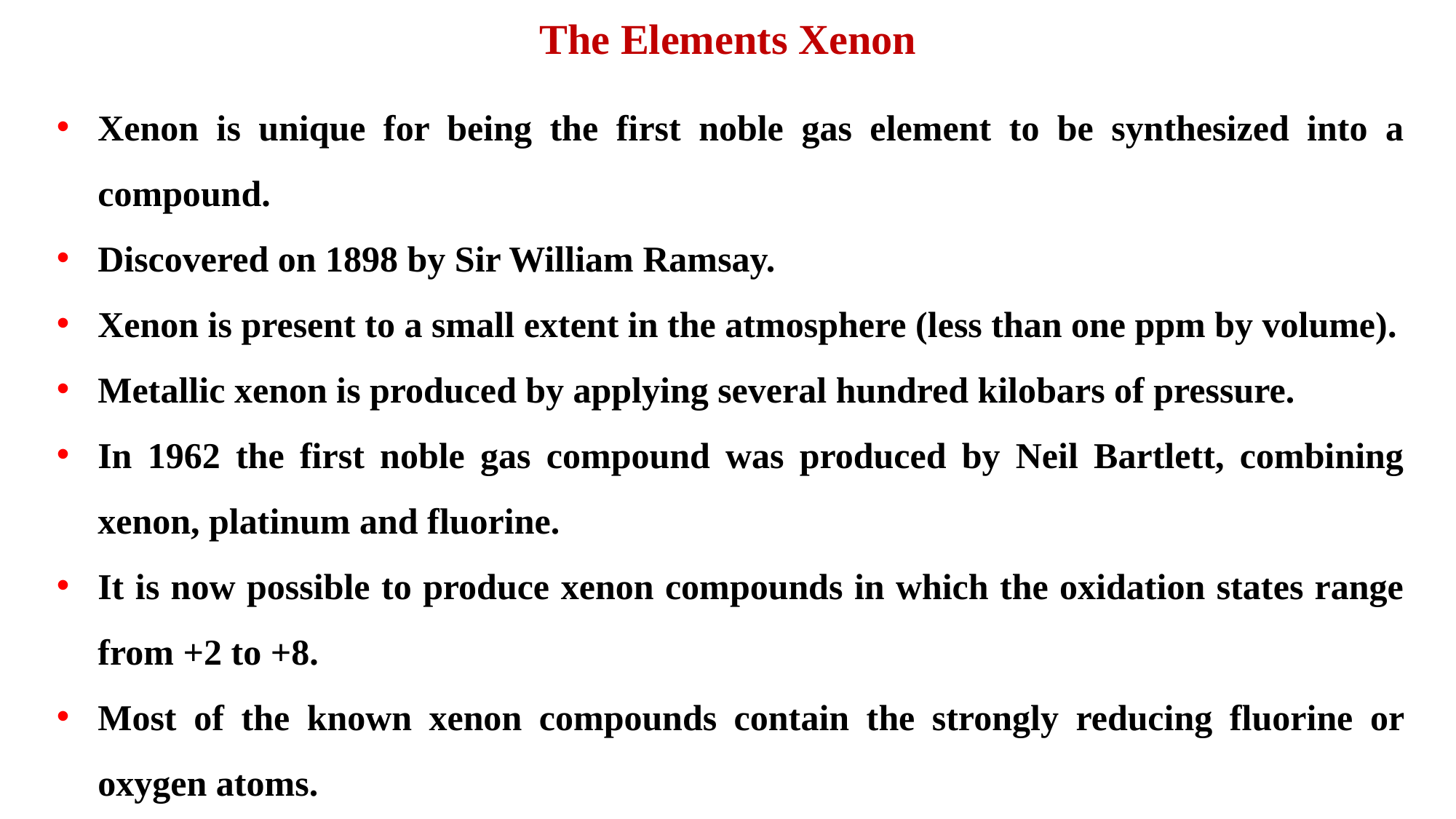

The Elements Xenon
Xenon is unique for being the first noble gas element to be synthesized into a compound.
Discovered on 1898 by Sir William Ramsay.
Xenon is present to a small extent in the atmosphere (less than one ppm by volume).
Metallic xenon is produced by applying several hundred kilobars of pressure.
In 1962 the first noble gas compound was produced by Neil Bartlett, combining xenon, platinum and fluorine.
It is now possible to produce xenon compounds in which the oxidation states range from +2 to +8.
Most of the known xenon compounds contain the strongly reducing fluorine or oxygen atoms.